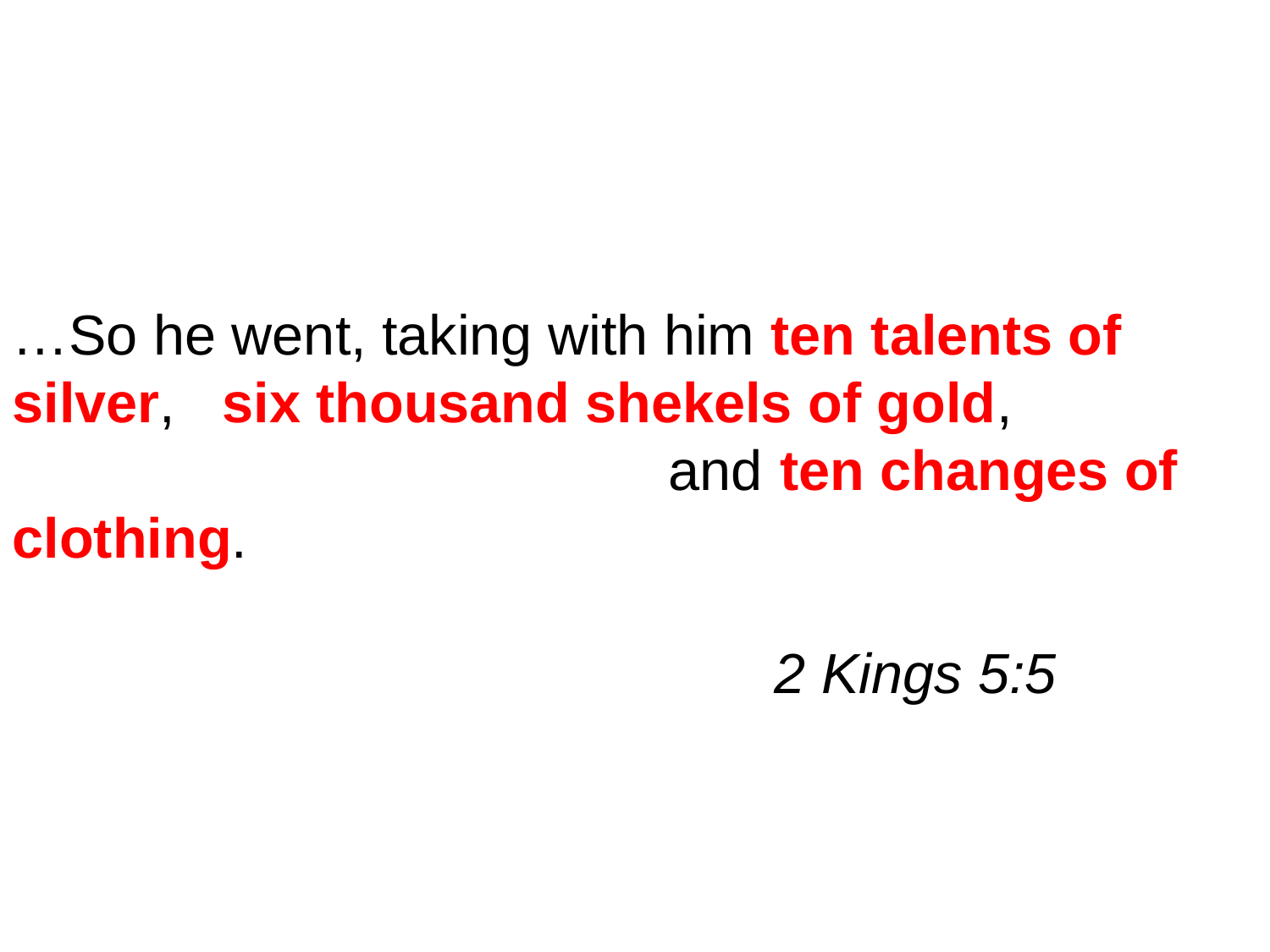

…So he went, taking with him ten talents of silver,   six thousand shekels of gold,                                                          and ten changes of clothing.
															2 Kings 5:5